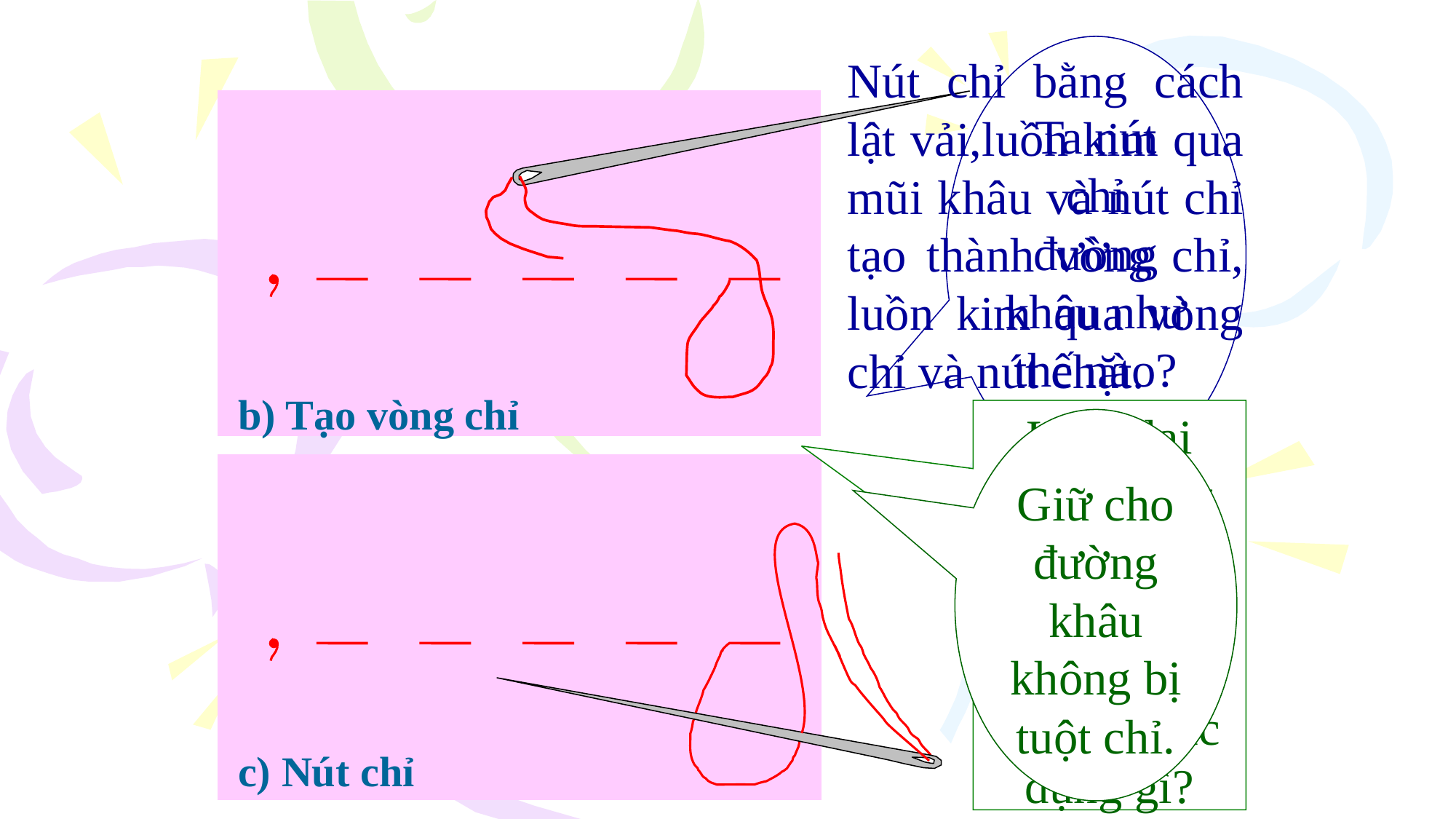

Ta nút chỉ đường khâu như thế nào?
Nút chỉ bằng cách lật vải,luồn kim qua mũi khâu và nút chỉ tạo thành vòng chỉ, luồn kim qua vòng chỉ và nút chặt.

b) Tạo vòng chỉ
Khâu lại mũi và nút chỉ đường khâu khi kết thúc đường khâu có tác dụng gì?

Giữ cho đường khâu không bị tuột chỉ.

c) Nút chỉ